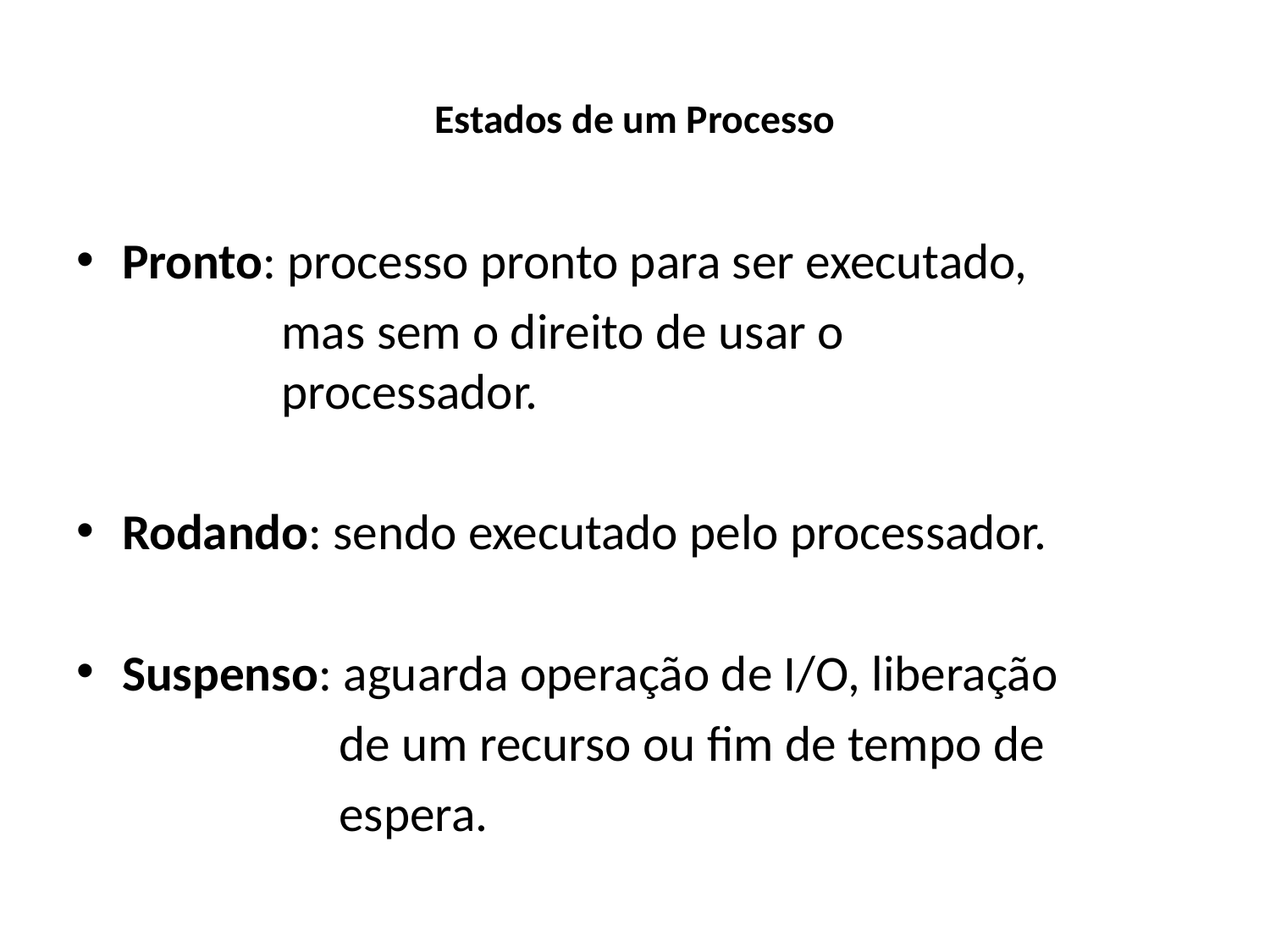

# Estados de um Processo
Pronto: processo pronto para ser executado,
                  mas sem o direito de usar o
              processador.

Rodando: sendo executado pelo processador.

Suspenso: aguarda operação de I/O, liberação
                       de um recurso ou fim de tempo de
                       espera.